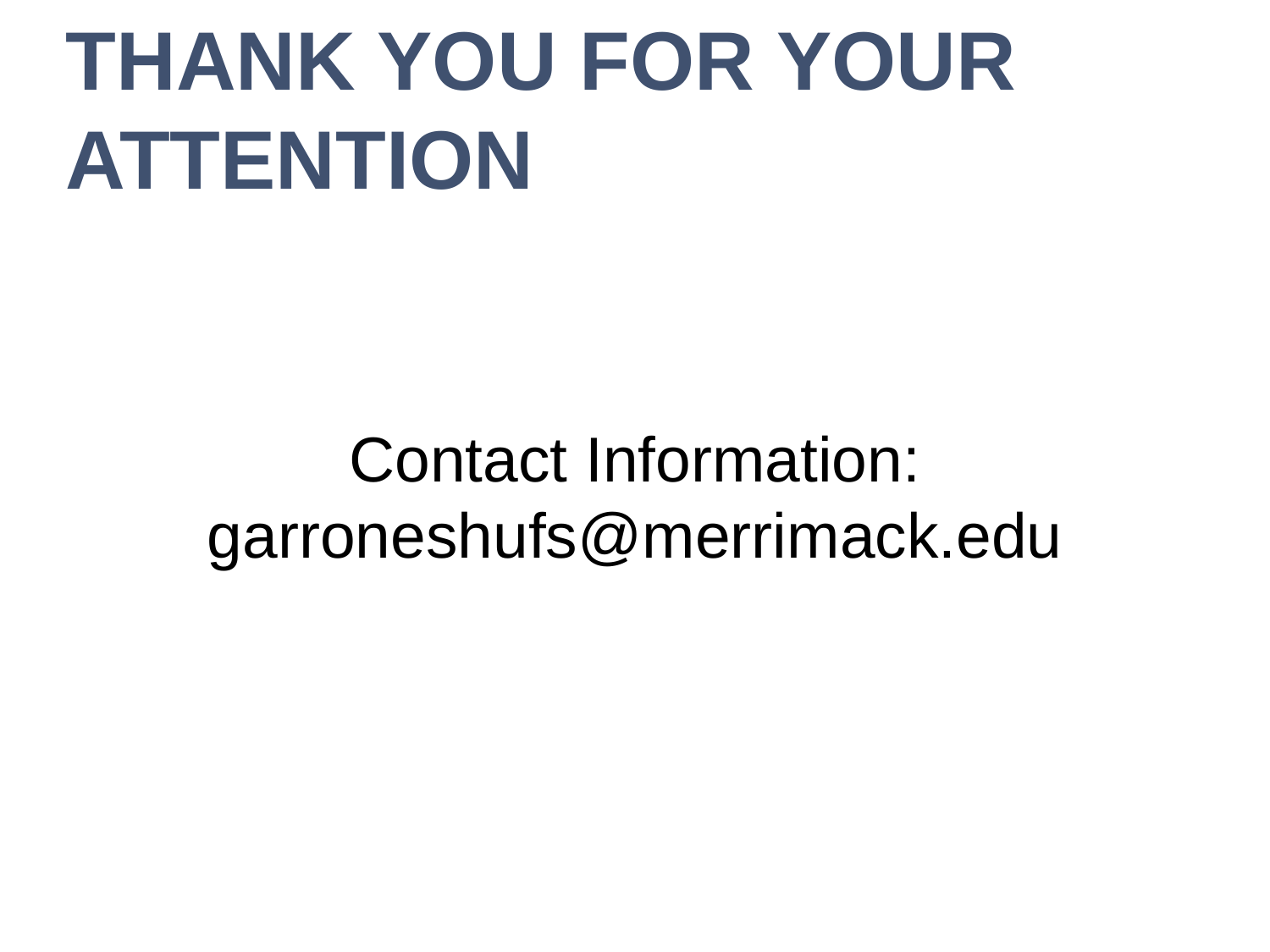

Thank You For Your Attention

Contact Information: garroneshufs@merrimack.edu